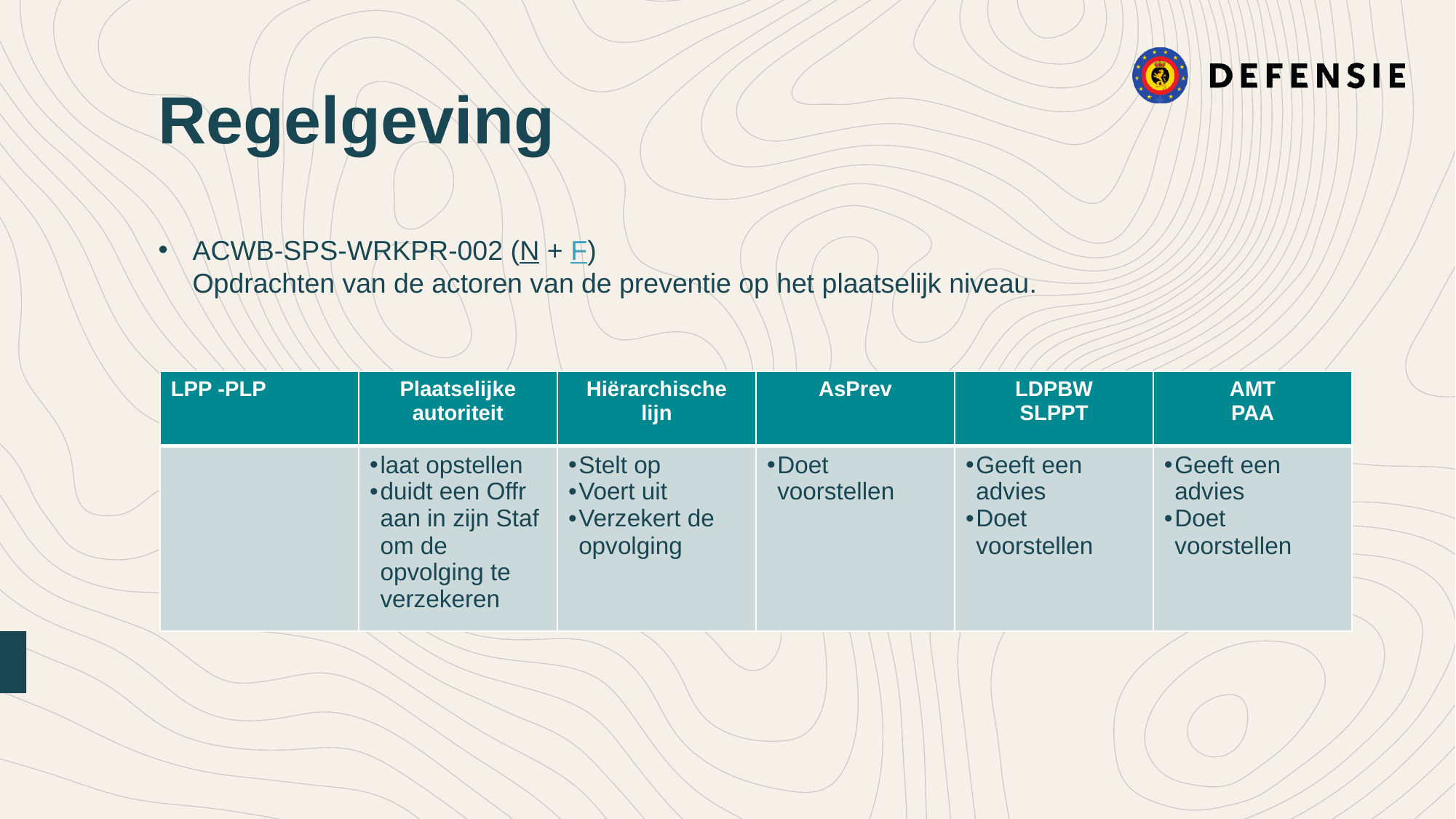

Regelgeving
ACWB-SPS-WRKPR-002 (N + F)
Opdrachten van de actoren van de preventie op het plaatselijk niveau.

| LPP -PLP | Plaatselijke autoriteit | Hiërarchische lijn | AsPrev | LDPBW SLPPT | AMT PAA |
| --- | --- | --- | --- | --- | --- |
|  | laat opstellen duidt een Offr aan in zijn Staf om de opvolging te verzekeren | Stelt op Voert uit Verzekert de opvolging | Doet voorstellen | Geeft een advies Doet voorstellen | Geeft een advies Doet voorstellen |